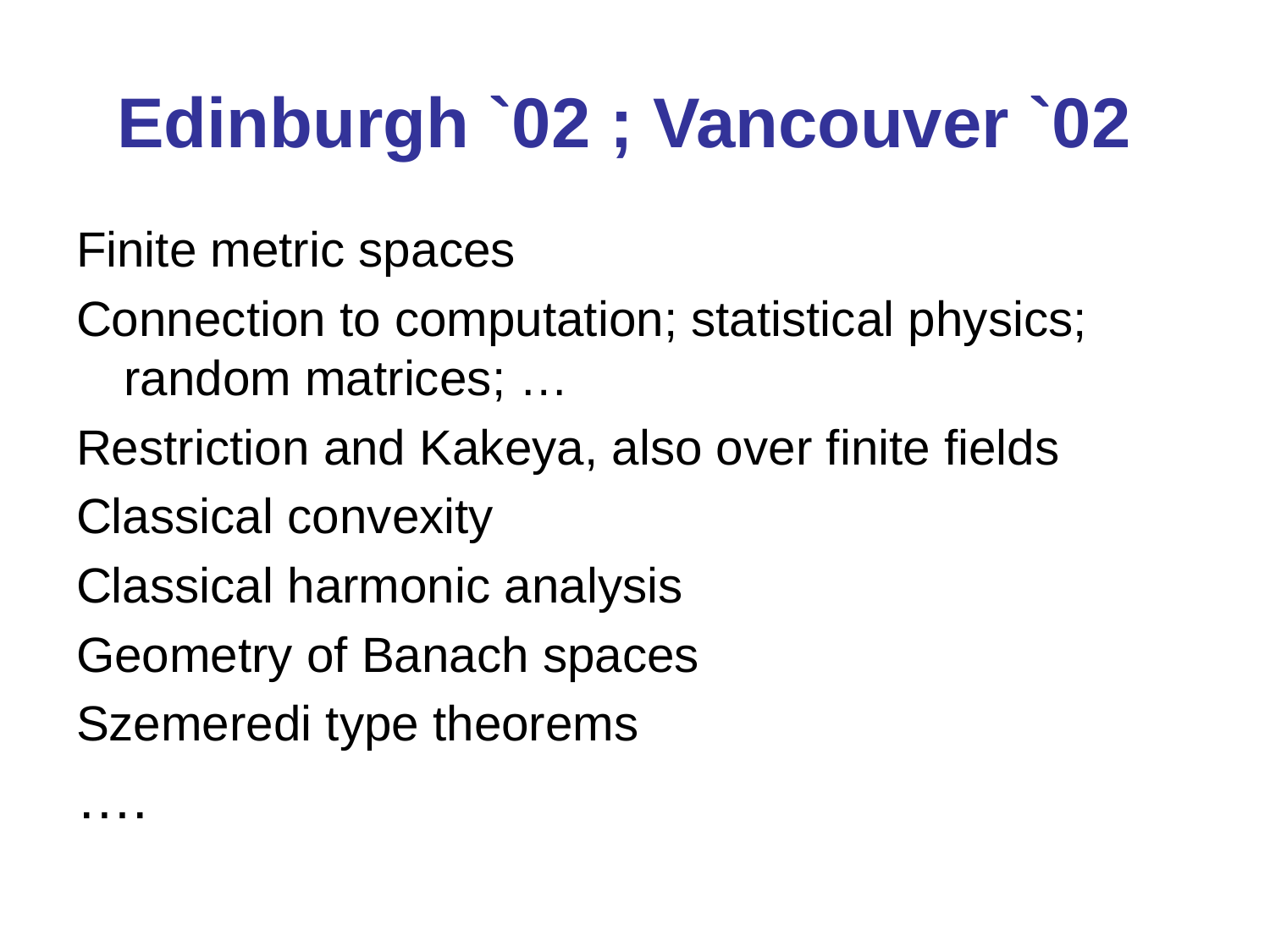

# Edinburgh `02 ; Vancouver `02
Finite metric spaces
Connection to computation; statistical physics; random matrices; …
Restriction and Kakeya, also over finite fields
Classical convexity
Classical harmonic analysis
Geometry of Banach spaces
Szemeredi type theorems
….